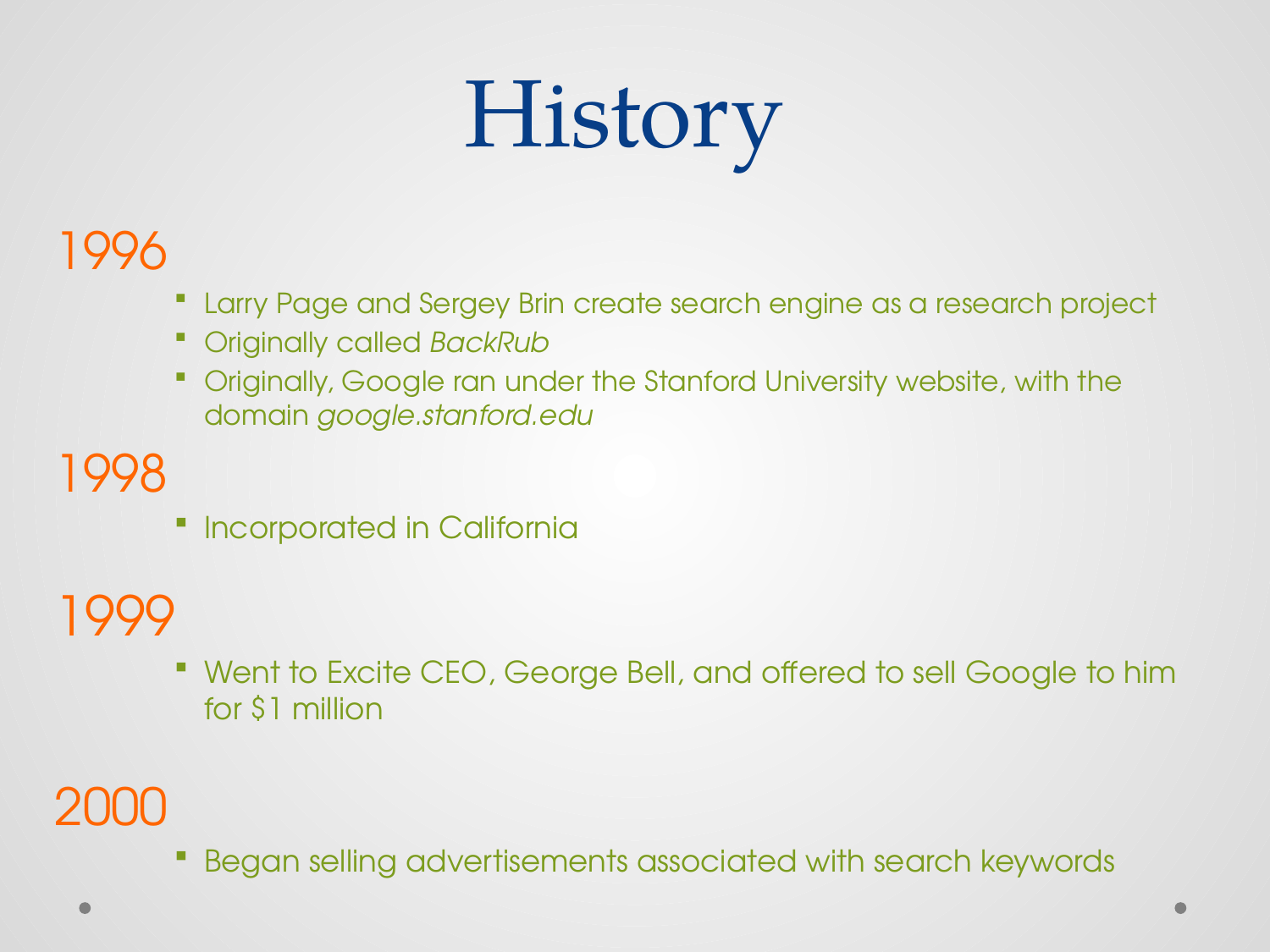

# History
1996
Larry Page and Sergey Brin create search engine as a research project
Originally called BackRub
Originally, Google ran under the Stanford University website, with the domain google.stanford.edu
1998
Incorporated in California

1999
Went to Excite CEO, George Bell, and offered to sell Google to him for $1 million

2000
Began selling advertisements associated with search keywords